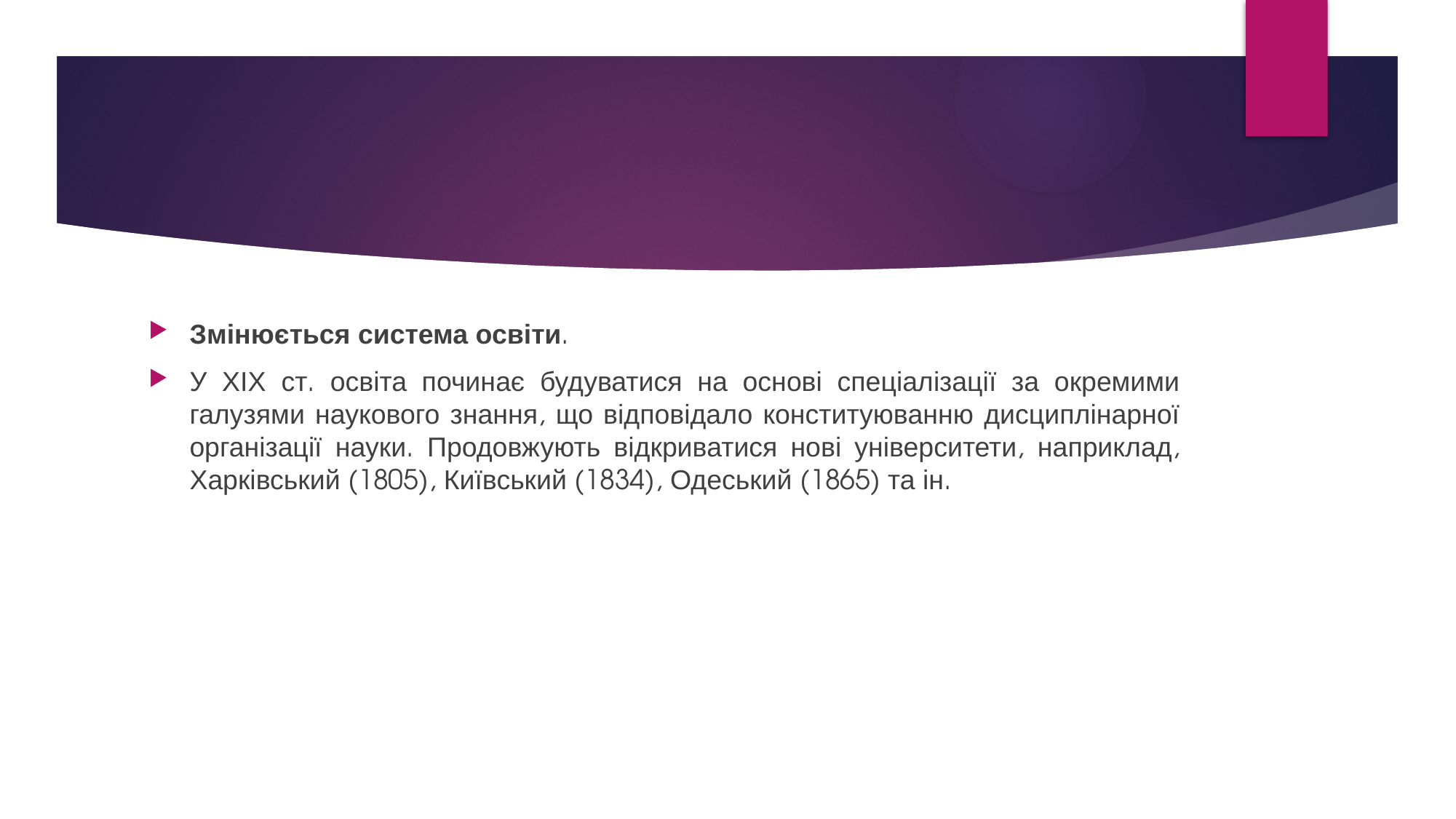

#
Змінюється система освіти.
У ХІХ ст. освіта починає будуватися на основі спеціалізації за окремими галузями наукового знання, що відповідало конституюванню дисциплінарної організації науки. Продовжують відкриватися нові університети, наприклад, Харківський (1805), Київський (1834), Одеський (1865) та ін.